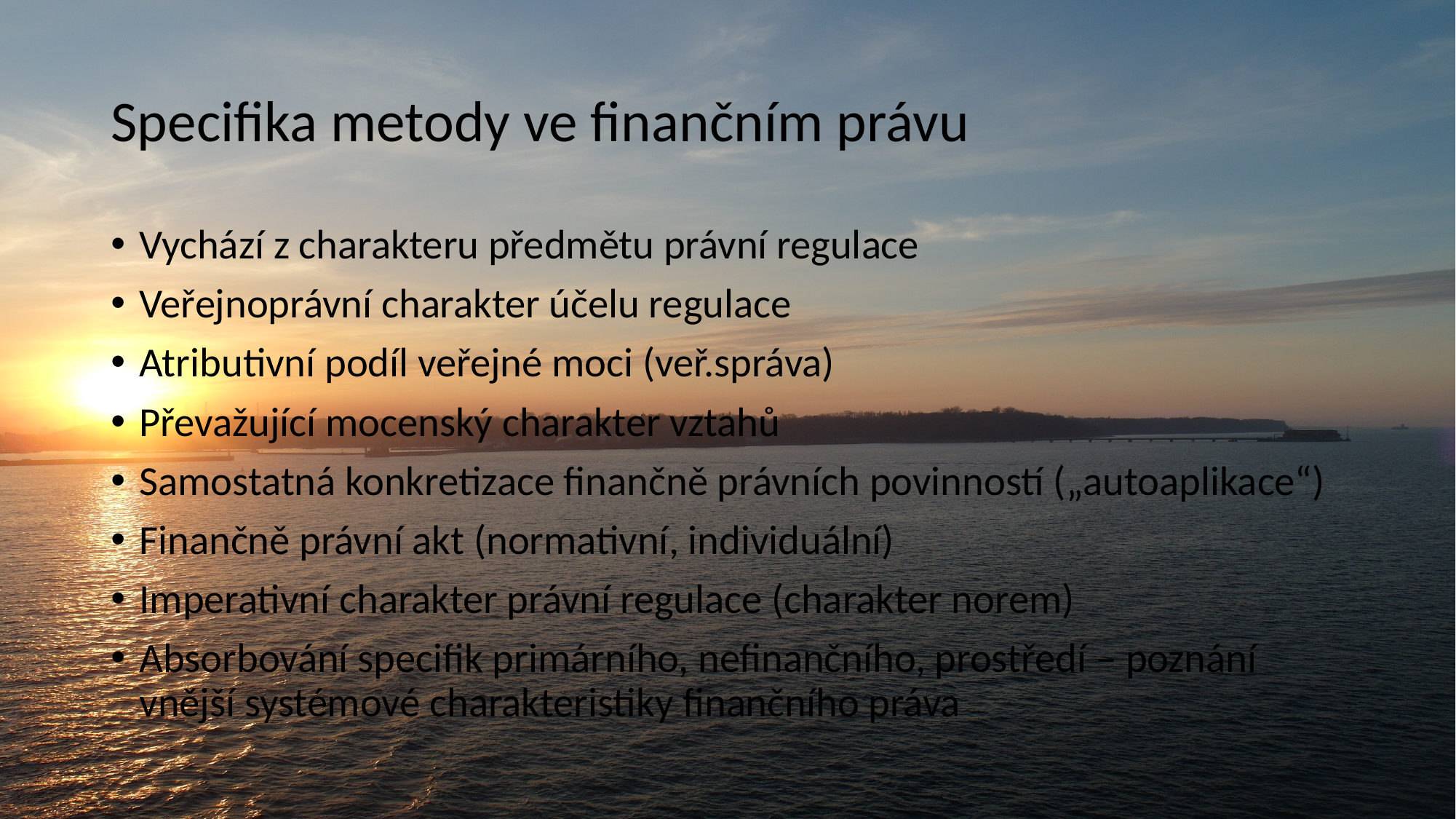

# Specifika metody ve finančním právu
Vychází z charakteru předmětu právní regulace
Veřejnoprávní charakter účelu regulace
Atributivní podíl veřejné moci (veř.správa)
Převažující mocenský charakter vztahů
Samostatná konkretizace finančně právních povinností („autoaplikace“)
Finančně právní akt (normativní, individuální)
Imperativní charakter právní regulace (charakter norem)
Absorbování specifik primárního, nefinančního, prostředí – poznání vnější systémové charakteristiky finančního práva